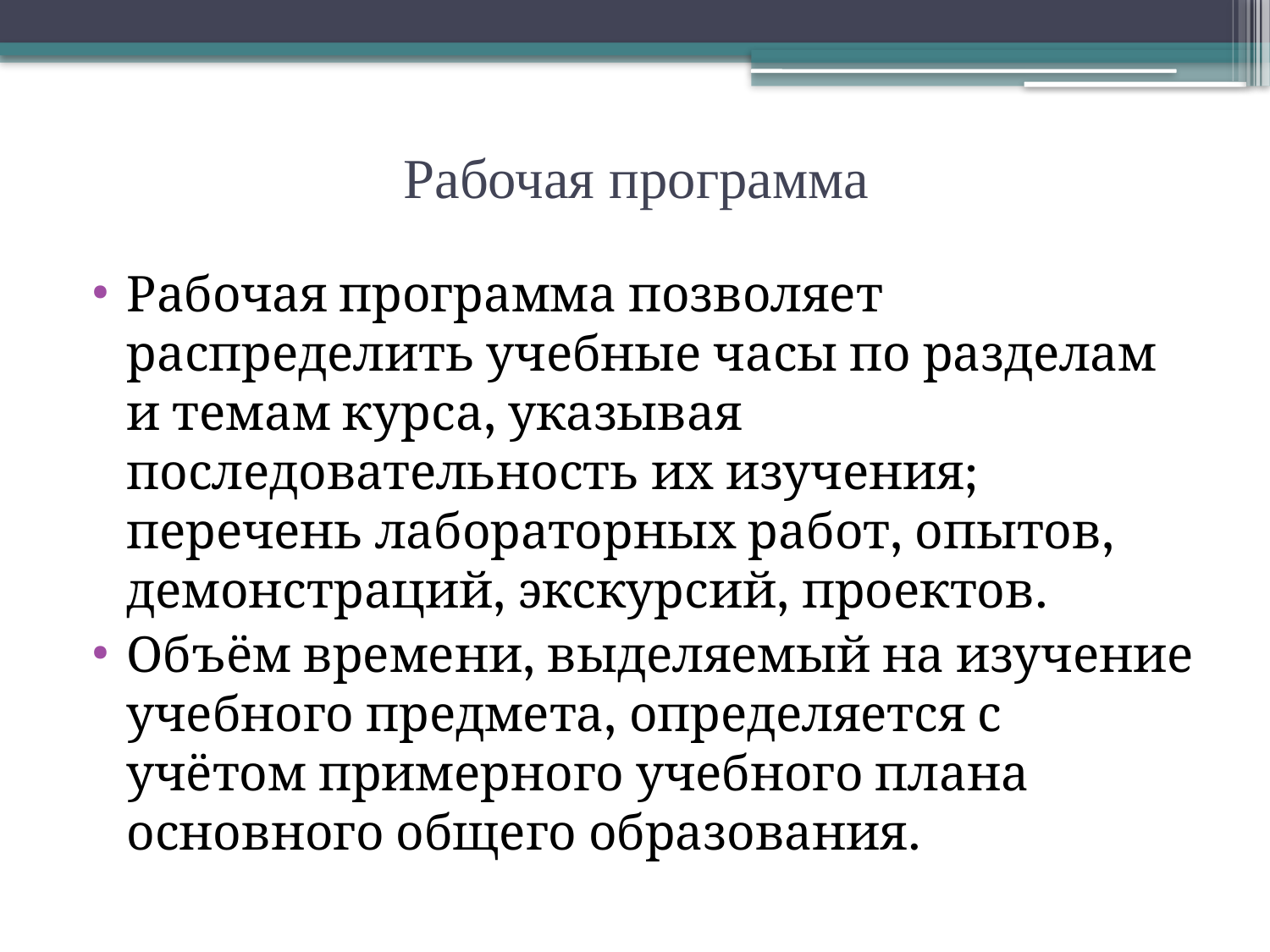

# Рабочая программа
Рабочая программа позволяет распределить учебные часы по разделам и темам курса, указывая последовательность их изучения; перечень лабораторных работ, опытов, демонстраций, экскурсий, проектов.
Объём времени, выделяемый на изучение учебного предмета, определяется с учётом примерного учебного плана основного общего образования.